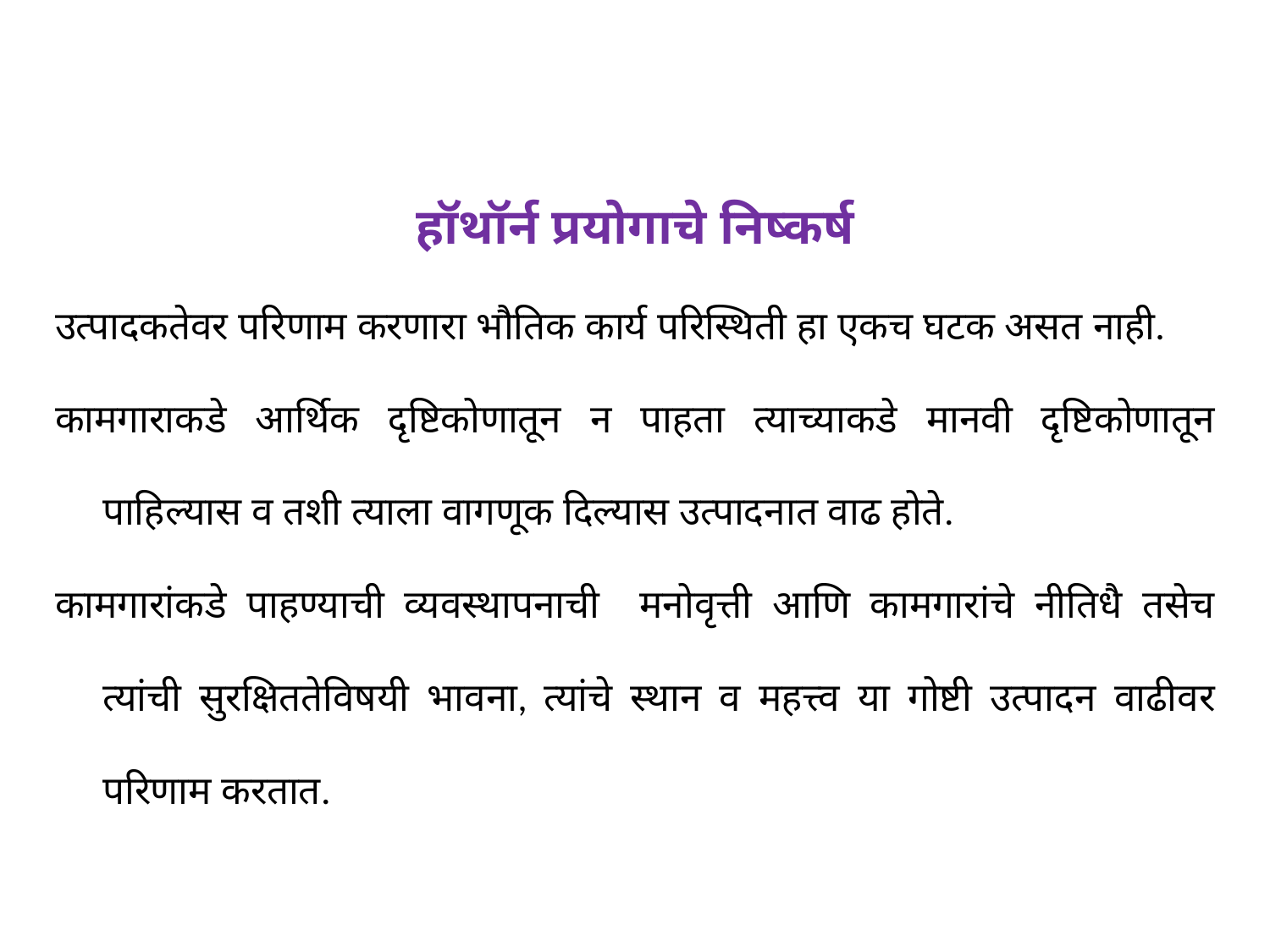

हॉथॉर्न प्रयोगाचे निष्कर्ष
उत्पादकतेवर परिणाम करणारा भौतिक कार्य परिस्थिती हा एकच घटक असत नाही.
कामगाराकडे आर्थिक दृष्टिकोणातून न पाहता त्याच्याकडे मानवी दृष्टिकोणातून पाहिल्यास व तशी त्याला वागणूक दिल्यास उत्पादनात वाढ होते.
कामगारांकडे पाहण्याची व्यवस्थापनाची  मनोवृत्ती आणि कामगारांचे नीतिधै तसेच त्यांची सुरक्षिततेविषयी भावना, त्यांचे स्थान व महत्त्व या गोष्टी उत्पादन वाढीवर परिणाम करतात.